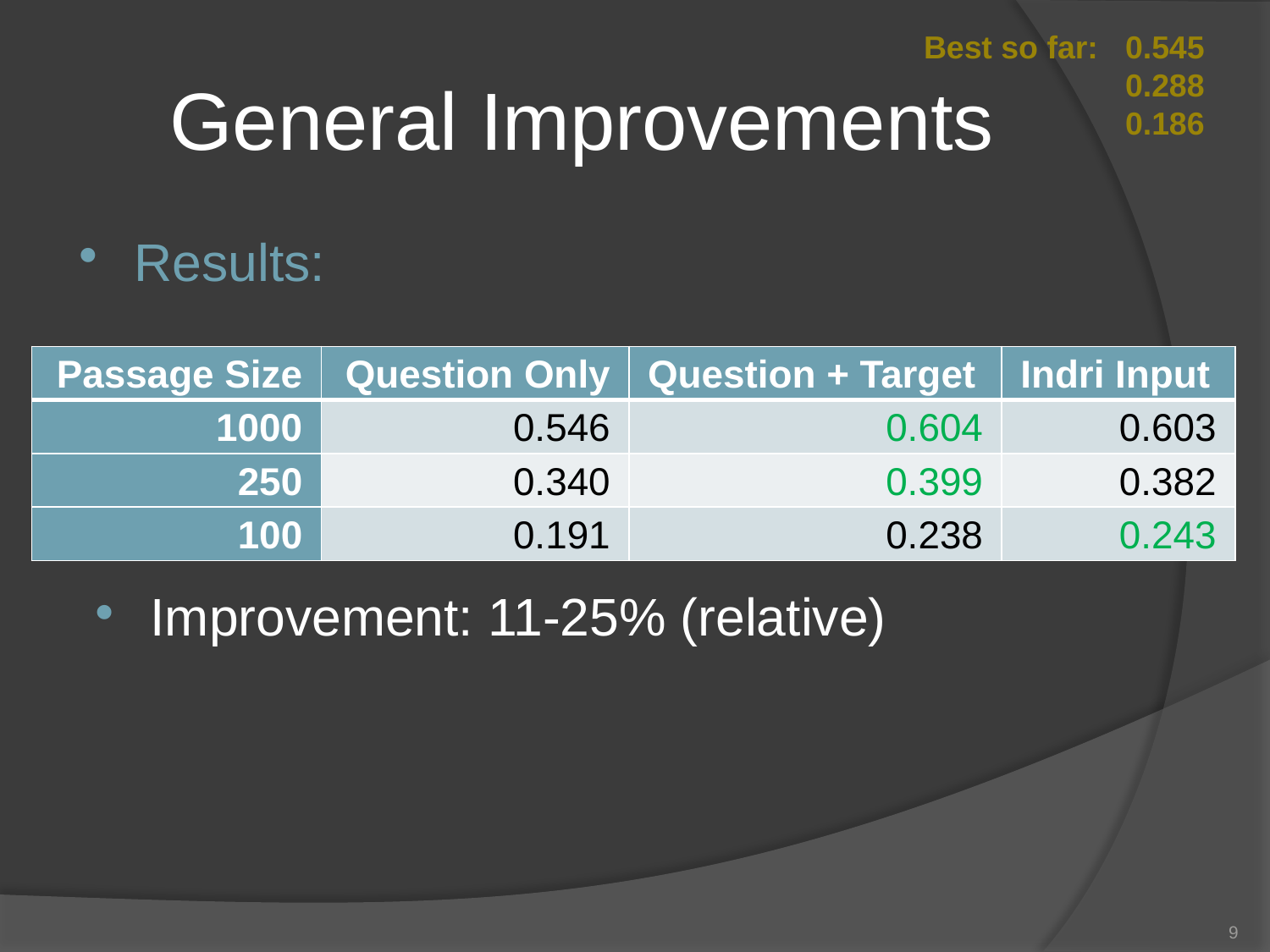

Best so far:

0.545
0.288
0.186

# General Improvements
Results:

| Passage Size | Question Only | Question + Target | Indri Input |
| --- | --- | --- | --- |
| 1000 | 0.546 | 0.604 | 0.603 |
| 250 | 0.340 | 0.399 | 0.382 |
| 100 | 0.191 | 0.238 | 0.243 |
Improvement: 11-25% (relative)

9